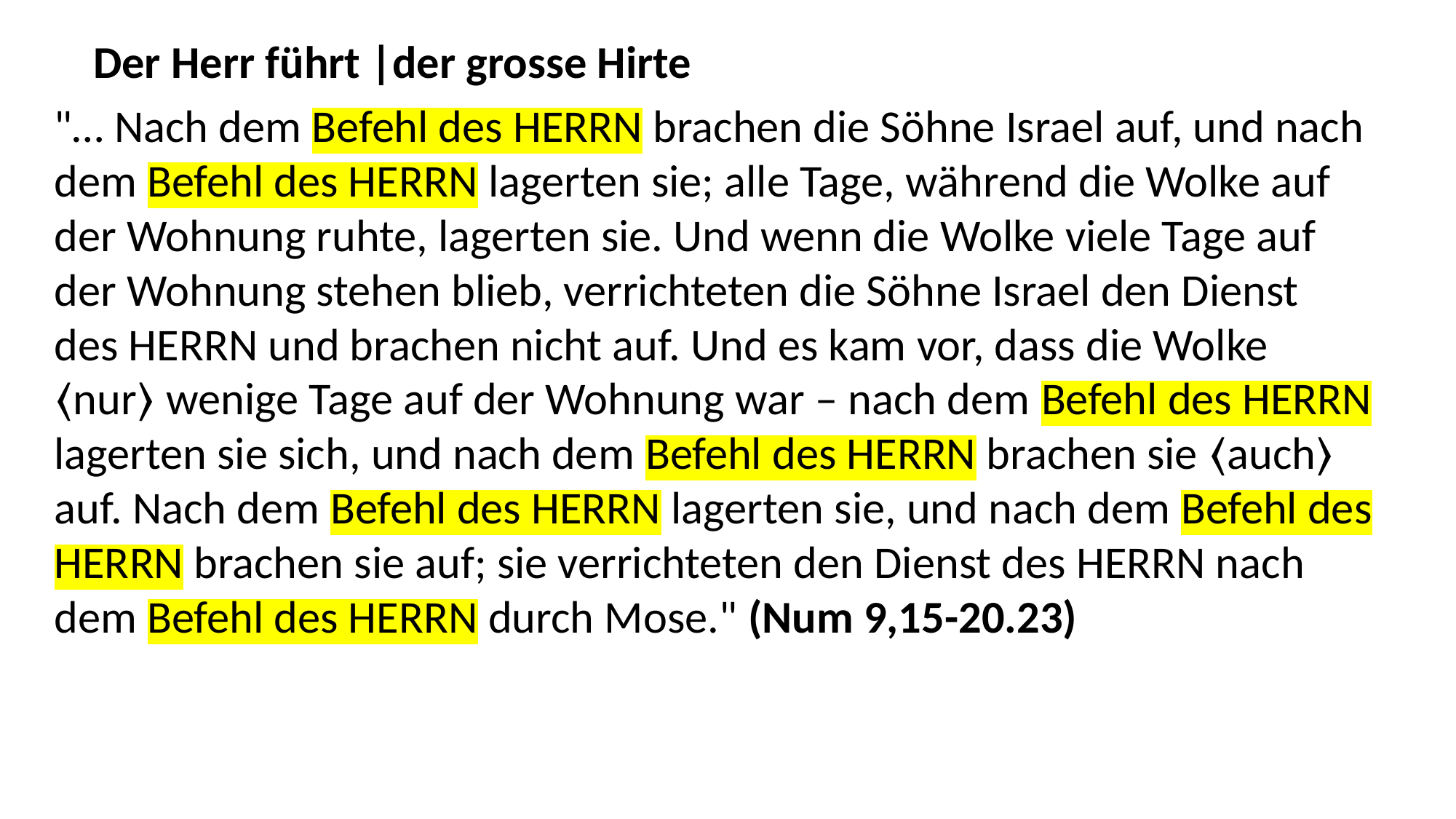

Der Herr führt |der grosse Hirte
"… Nach dem Befehl des HERRN brachen die Söhne Israel auf, und nach dem Befehl des HERRN lagerten sie; alle Tage, während die Wolke auf der Wohnung ruhte, lagerten sie. Und wenn die Wolke viele Tage auf der Wohnung stehen blieb, verrichteten die Söhne Israel den Dienst des HERRN und brachen nicht auf. Und es kam vor, dass die Wolke ⟨nur⟩ wenige Tage auf der Wohnung war – nach dem Befehl des HERRN lagerten sie sich, und nach dem Befehl des HERRN brachen sie ⟨auch⟩ auf. Nach dem Befehl des HERRN lagerten sie, und nach dem Befehl des HERRN brachen sie auf; sie verrichteten den Dienst des HERRN nach dem Befehl des HERRN durch Mose." (Num 9,15-20.23)